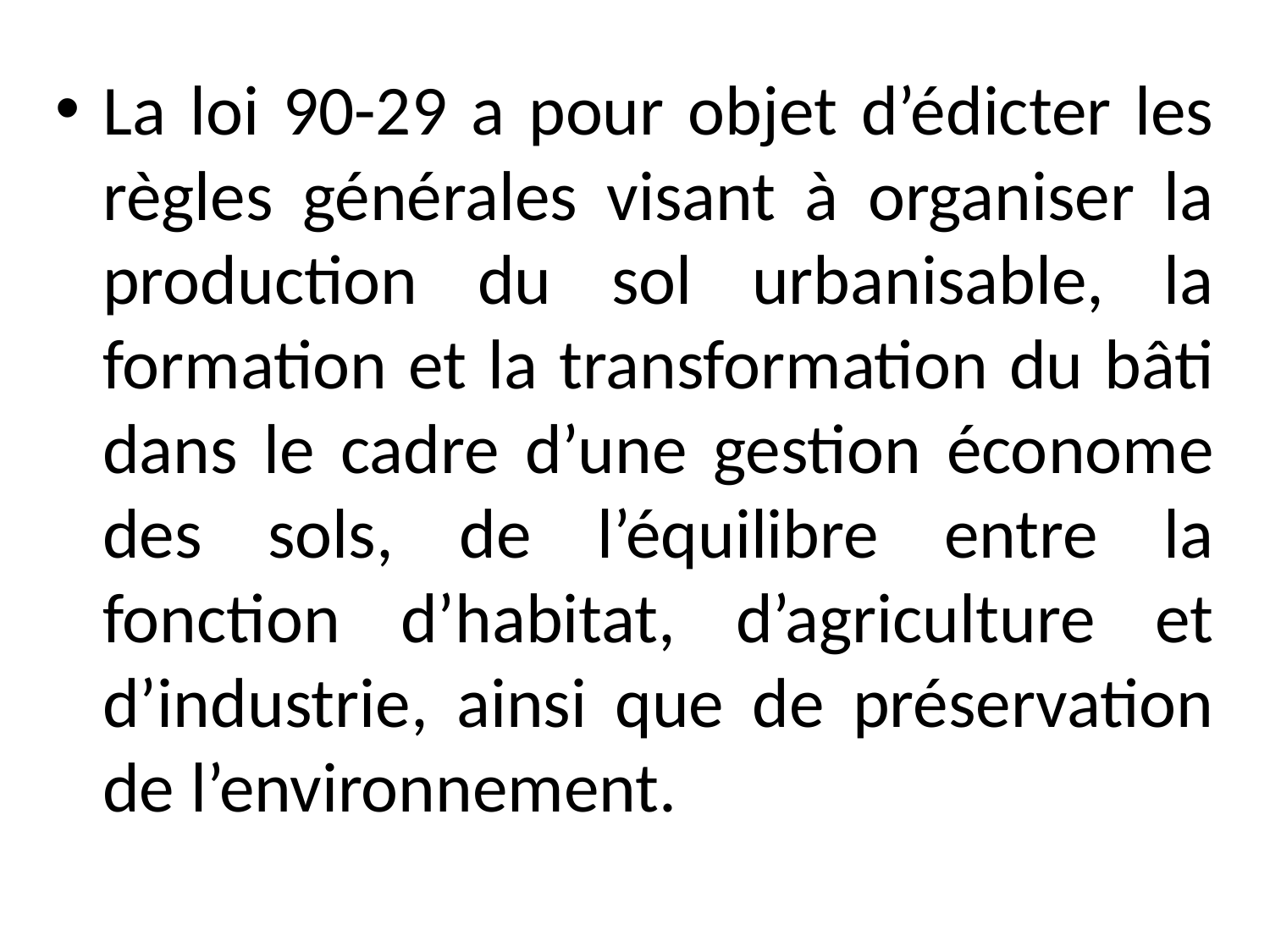

La loi 90-29 a pour objet d’édicter les règles générales visant à organiser la production du sol urbanisable, la formation et la transformation du bâti dans le cadre d’une gestion économe des sols, de l’équilibre entre la fonction d’habitat, d’agriculture et d’industrie, ainsi que de préservation de l’environnement.